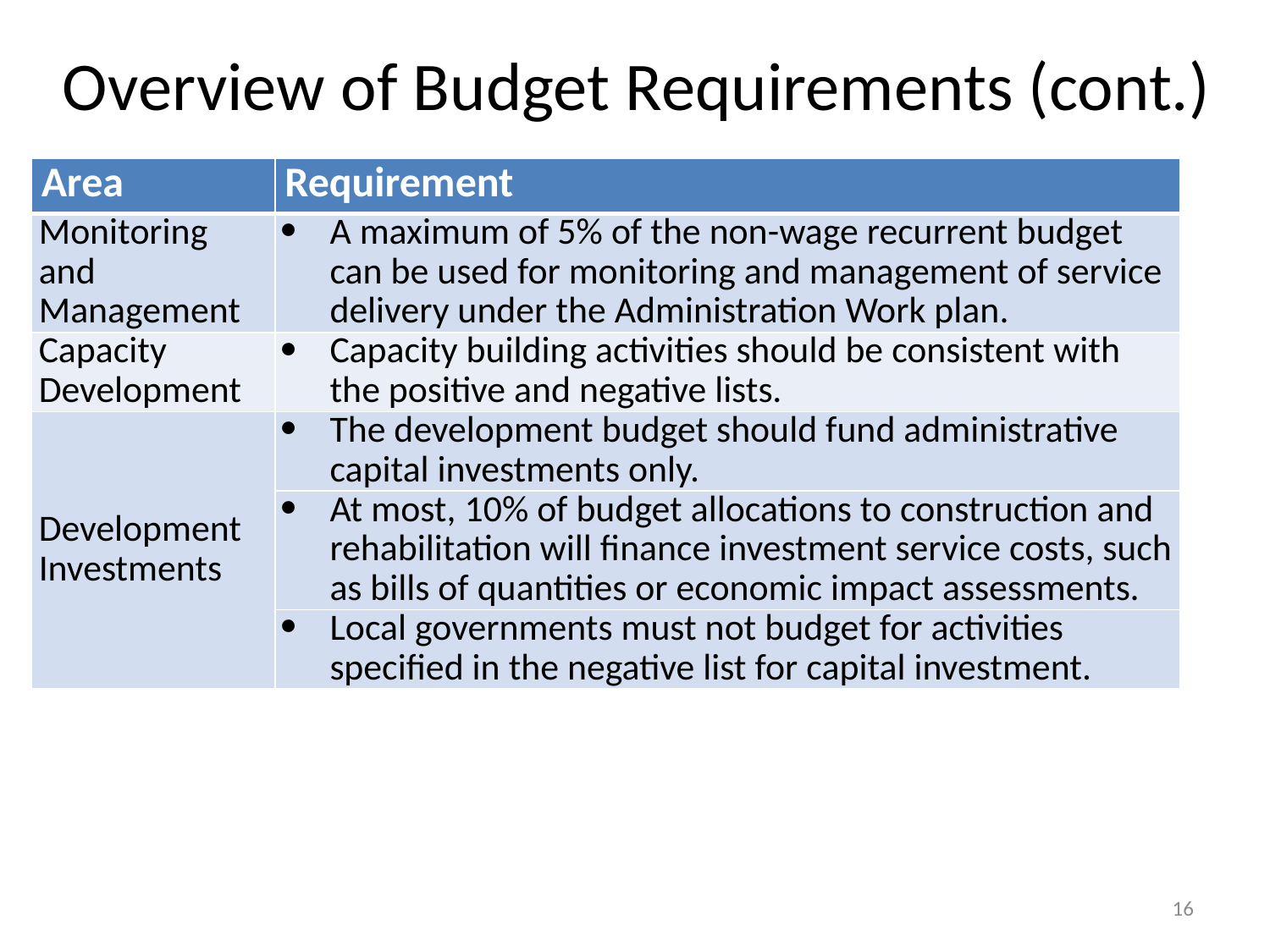

# Overview of Budget Requirements (cont.)
| Area | Requirement |
| --- | --- |
| Monitoring and Management | A maximum of 5% of the non-wage recurrent budget can be used for monitoring and management of service delivery under the Administration Work plan. |
| Capacity Development | Capacity building activities should be consistent with the positive and negative lists. |
| Development Investments | The development budget should fund administrative capital investments only. |
|  | At most, 10% of budget allocations to construction and rehabilitation will finance investment service costs, such as bills of quantities or economic impact assessments. |
|  | Local governments must not budget for activities specified in the negative list for capital investment. |

16